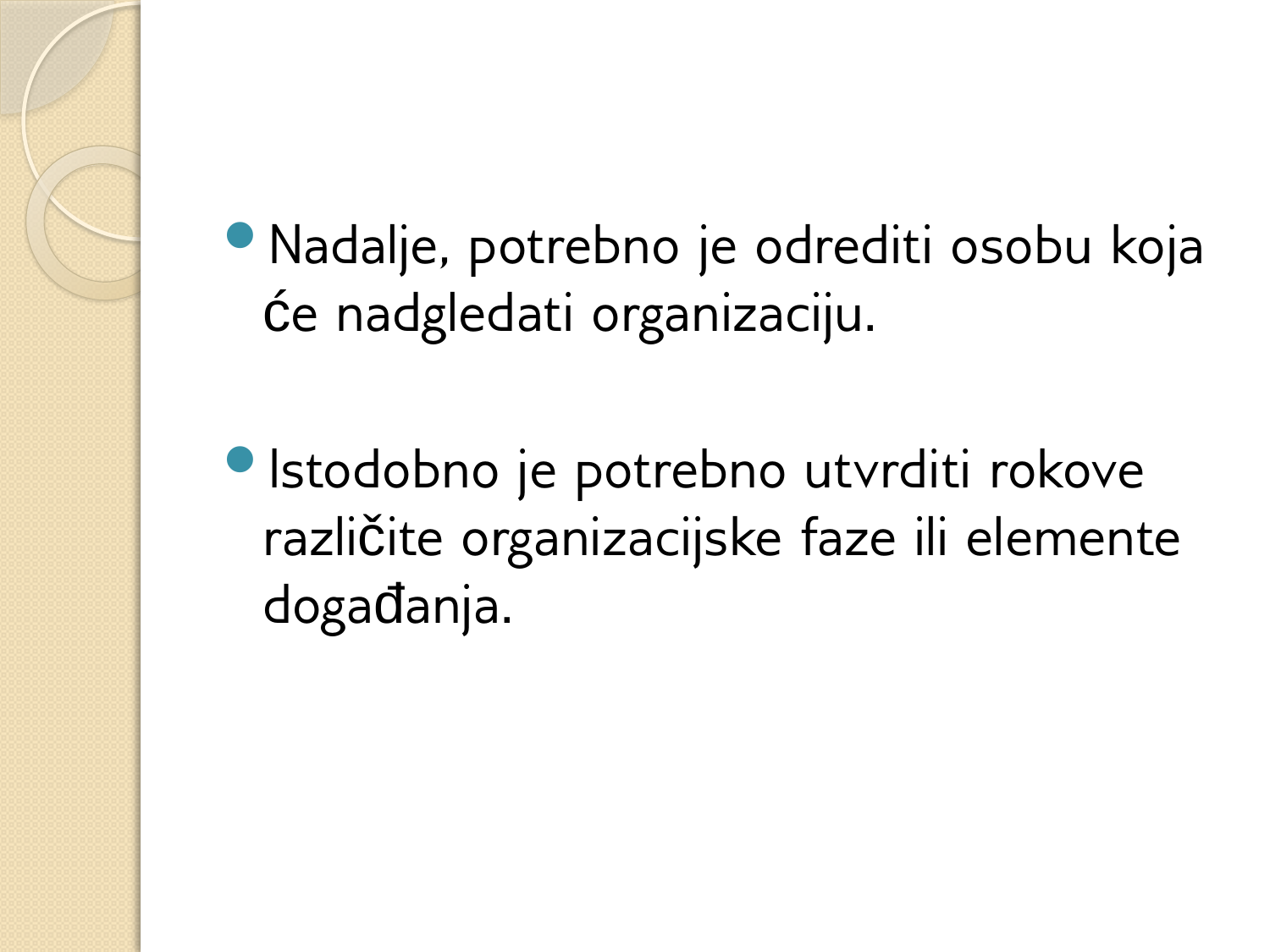

#
Nadalje, potrebno je odrediti osobu koja će nadgledati organizaciju.

Istodobno je potrebno utvrditi rokove različite organizacijske faze ili elemente događanja.